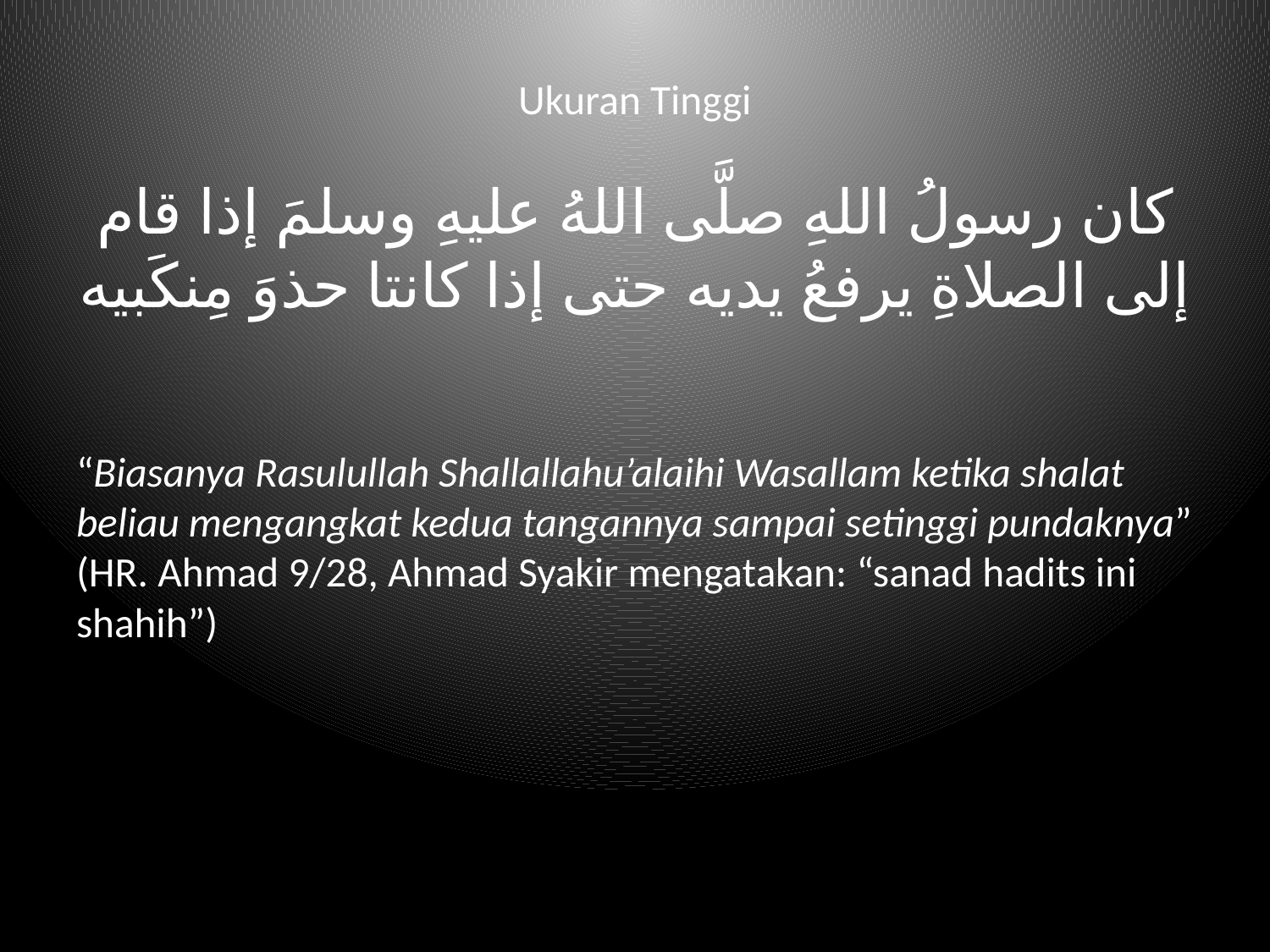

Ukuran Tinggi
كان رسولُ اللهِ صلَّى اللهُ عليهِ وسلمَ إذا قام إلى الصلاةِ يرفعُ يديه حتى إذا كانتا حذوَ مِنكَبيه

“Biasanya Rasulullah Shallallahu’alaihi Wasallam ketika shalat beliau mengangkat kedua tangannya sampai setinggi pundaknya” (HR. Ahmad 9/28, Ahmad Syakir mengatakan: “sanad hadits ini shahih”)